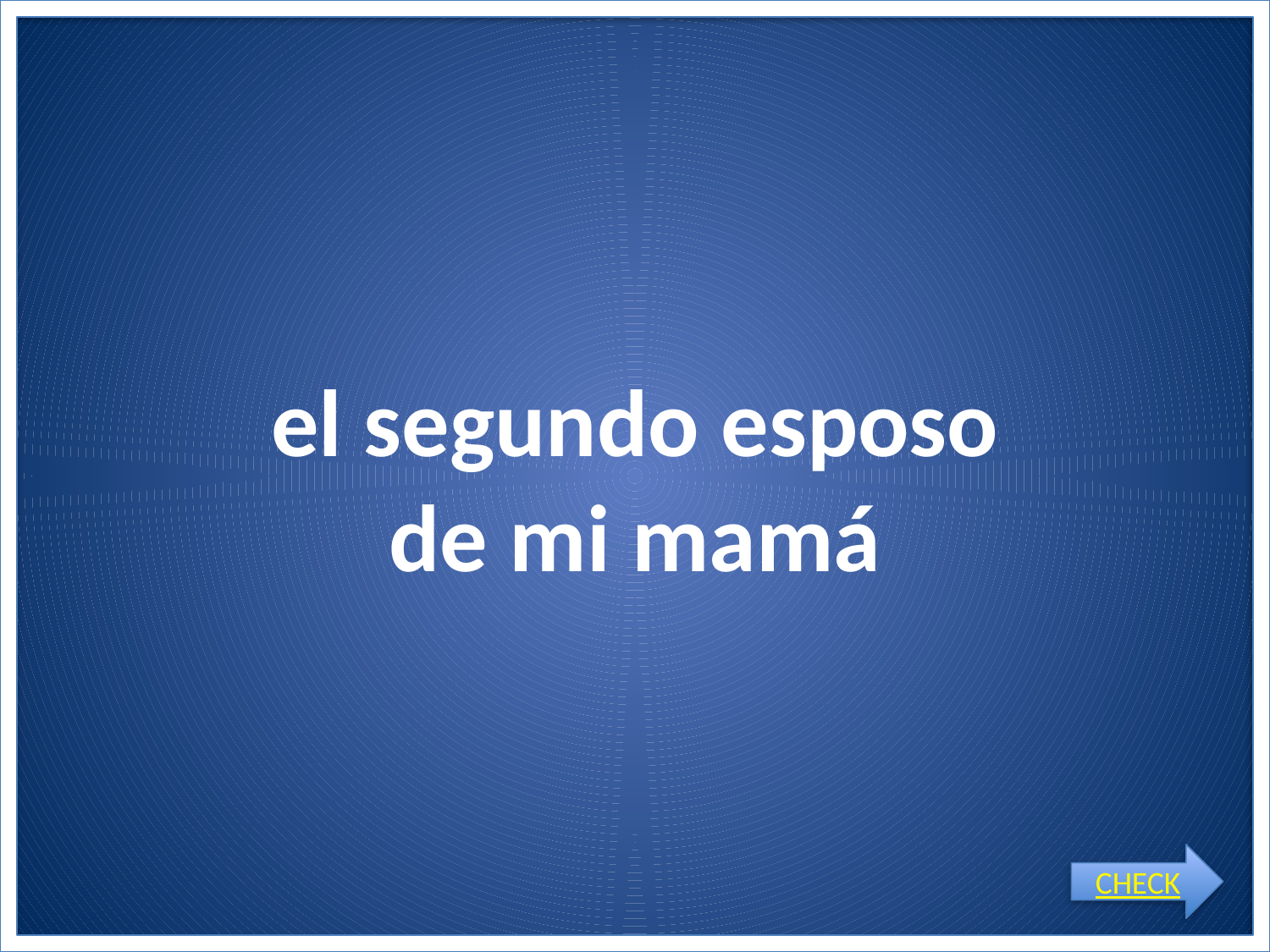

# el segundo esposo de mi mamá
CHECK